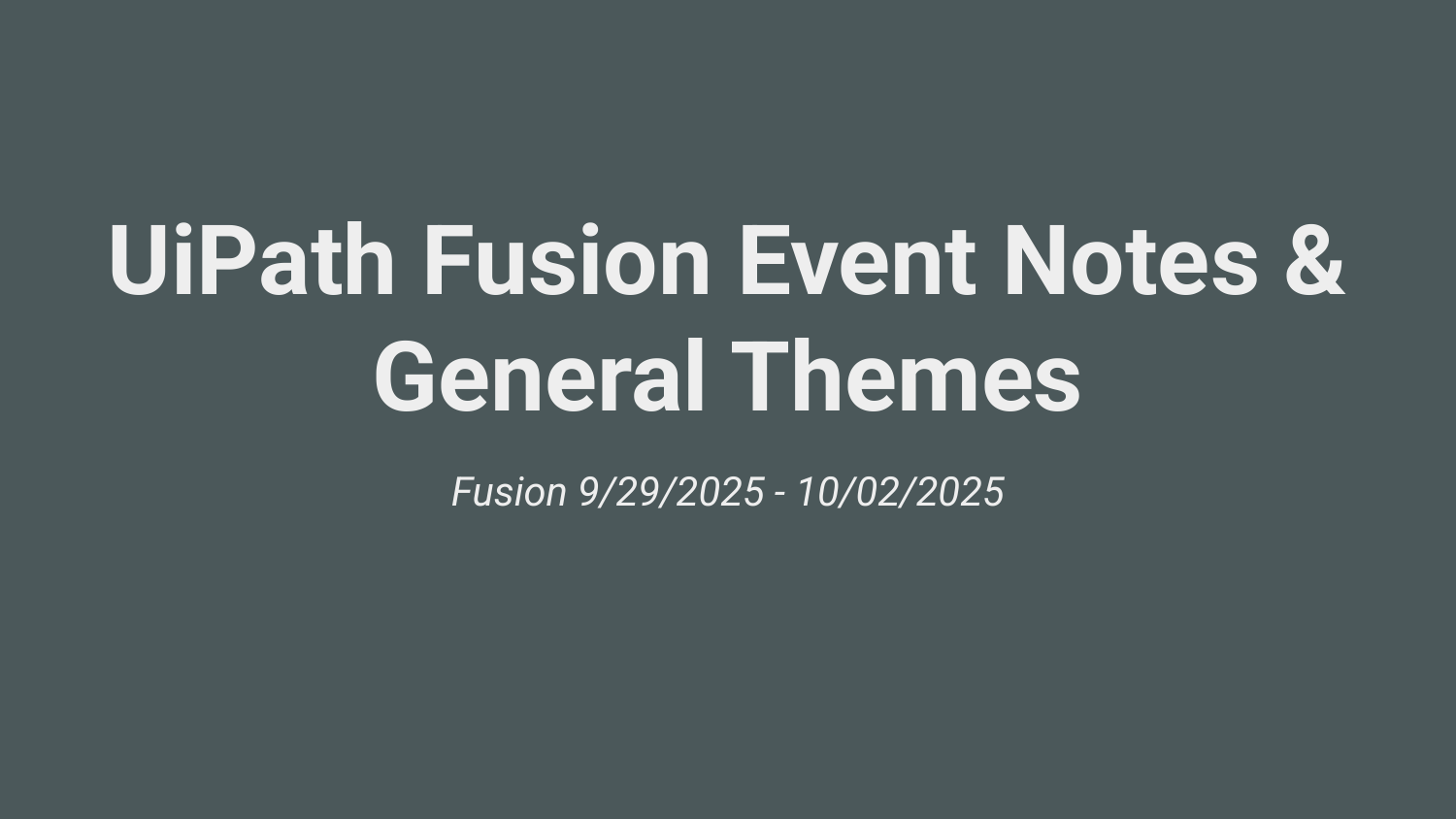

# UiPath Fusion Event Notes & General Themes
Fusion 9/29/2025 - 10/02/2025

2